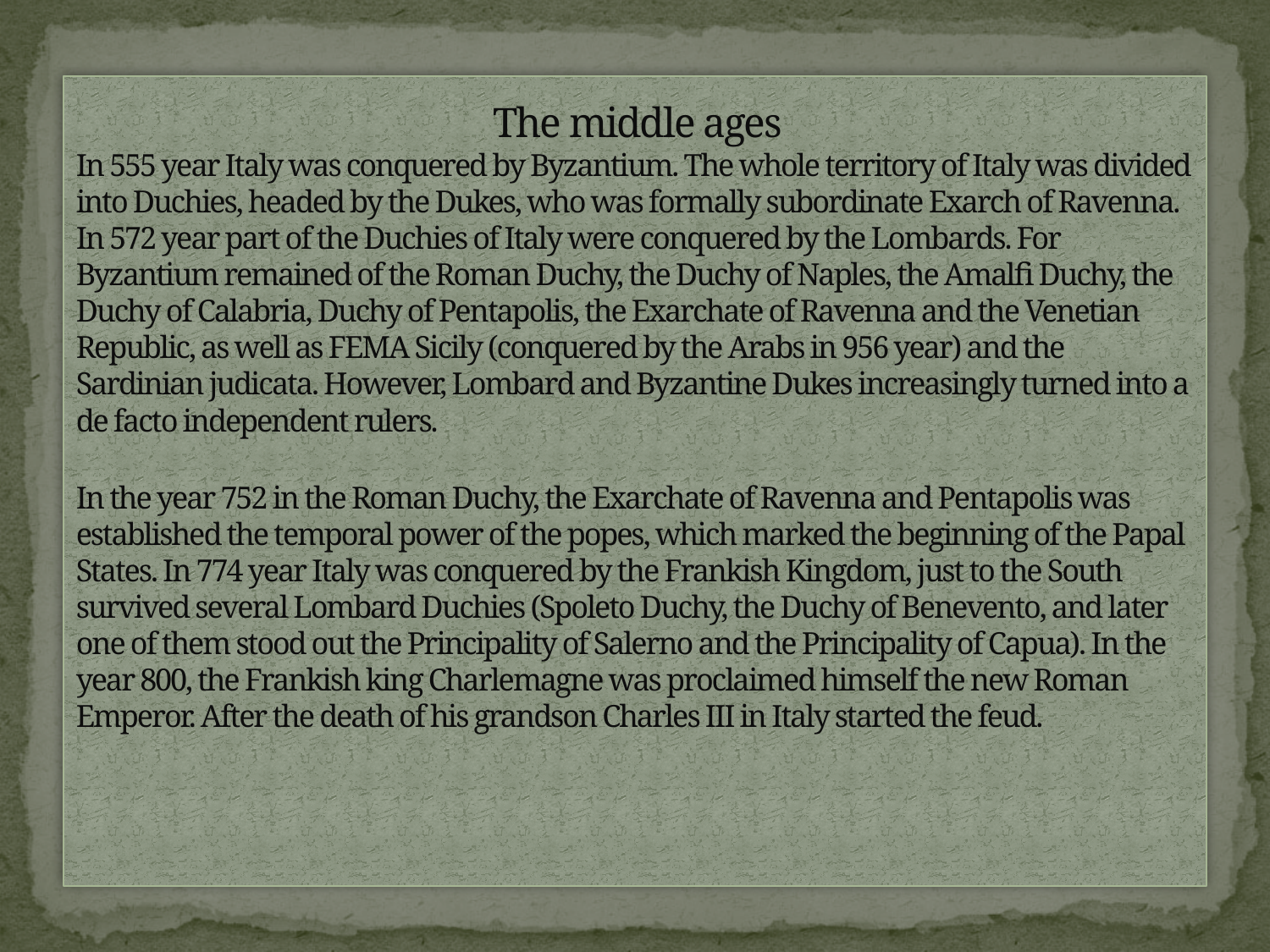

# The middle ages In 555 year Italy was conquered by Byzantium. The whole territory of Italy was divided into Duchies, headed by the Dukes, who was formally subordinate Exarch of Ravenna. In 572 year part of the Duchies of Italy were conquered by the Lombards. For Byzantium remained of the Roman Duchy, the Duchy of Naples, the Amalfi Duchy, the Duchy of Calabria, Duchy of Pentapolis, the Exarchate of Ravenna and the Venetian Republic, as well as FEMA Sicily (conquered by the Arabs in 956 year) and the Sardinian judicata. However, Lombard and Byzantine Dukes increasingly turned into a de facto independent rulers. In the year 752 in the Roman Duchy, the Exarchate of Ravenna and Pentapolis was established the temporal power of the popes, which marked the beginning of the Papal States. In 774 year Italy was conquered by the Frankish Kingdom, just to the South survived several Lombard Duchies (Spoleto Duchy, the Duchy of Benevento, and later one of them stood out the Principality of Salerno and the Principality of Capua). In the year 800, the Frankish king Charlemagne was proclaimed himself the new Roman Emperor. After the death of his grandson Charles III in Italy started the feud.